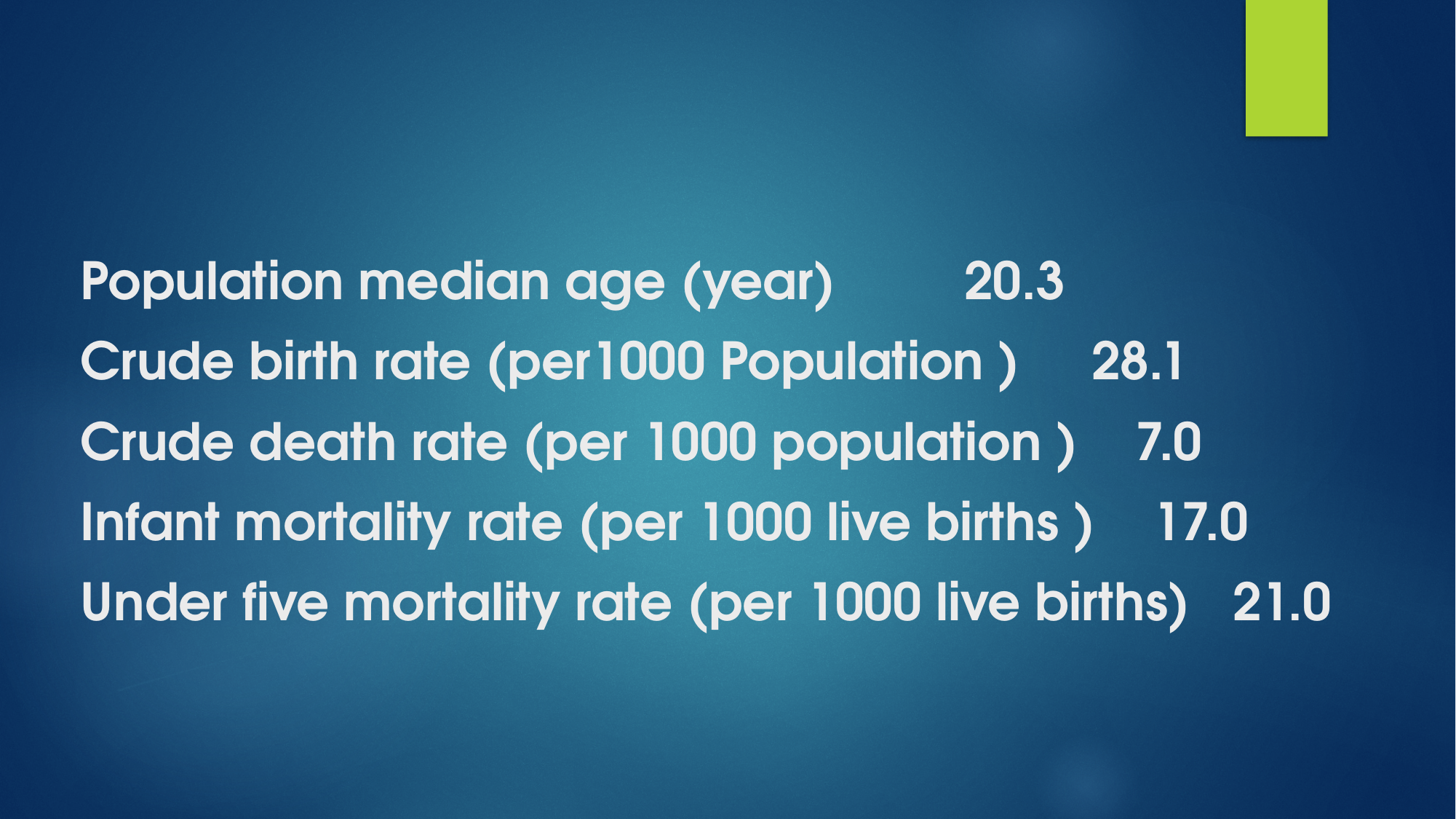

Population median age (year)         20.3
Crude birth rate (per1000 Population )     28.1
Crude death rate (per 1000 population )    7.0
Infant mortality rate (per 1000 live births )    17.0
Under five mortality rate (per 1000 live births)   21.0